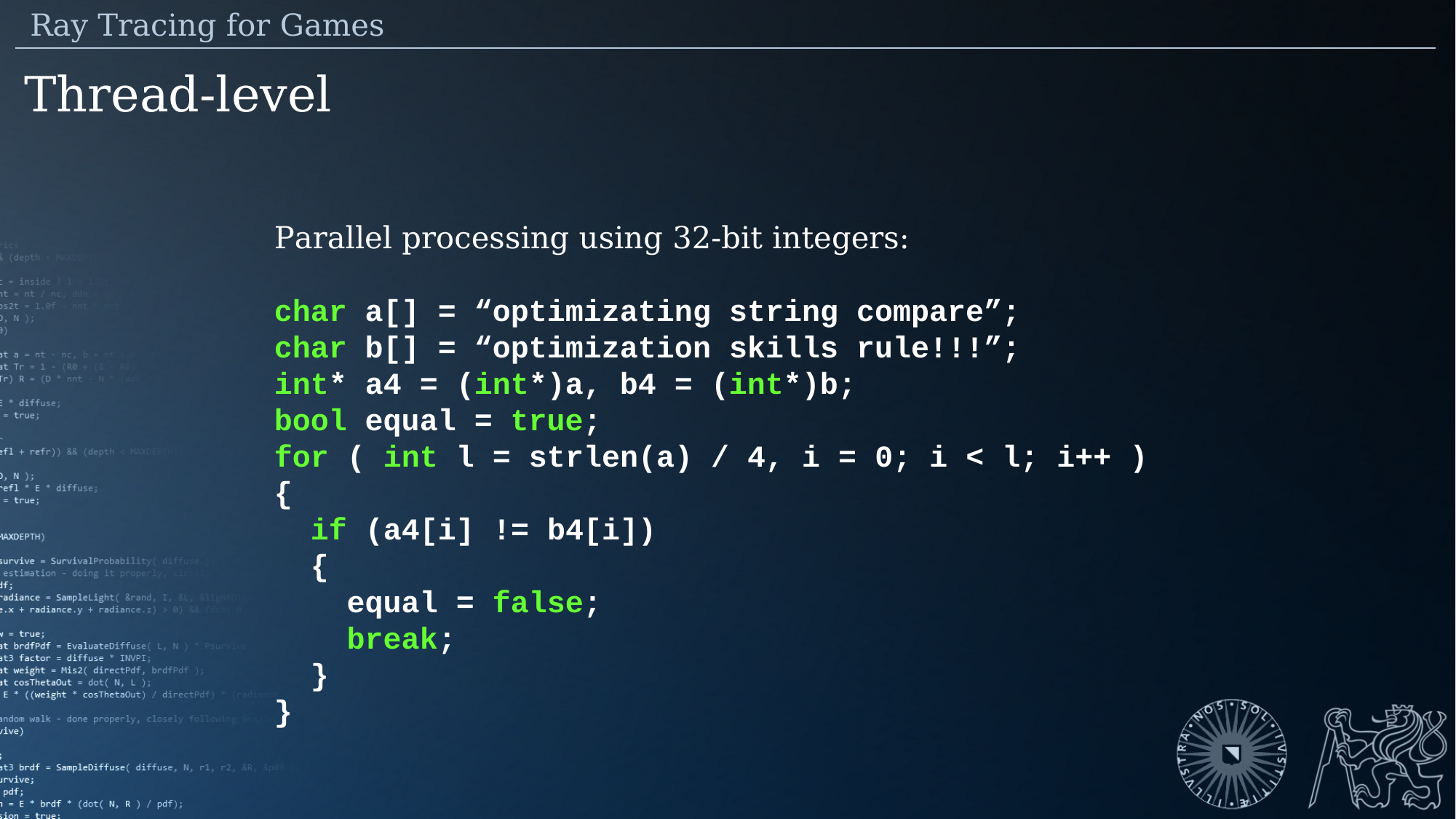

Ray Tracing for Games
Thread-level
Parallel processing using 32-bit integers:

char a[] = “optimizating string compare”;
char b[] = “optimization skills rule!!!”;
int* a4 = (int*)a, b4 = (int*)b;
bool equal = true;
for ( int l = strlen(a) / 4, i = 0; i < l; i++ )
{
  if (a4[i] != b4[i])
  {
    equal = false;
    break;
  }
}